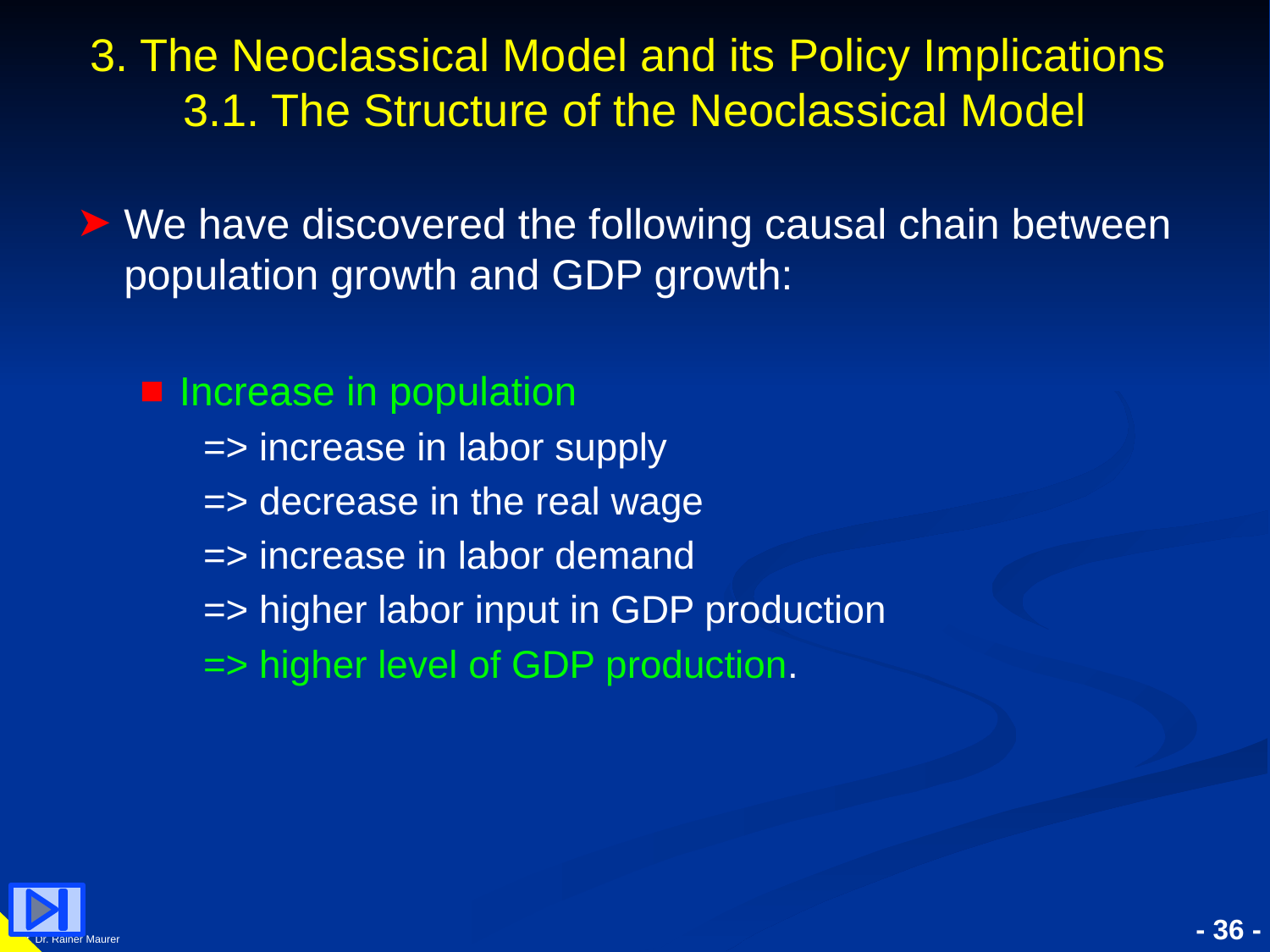

3. The Neoclassical Model and its Policy Implications
3.1. The Structure of the Neoclassical Model
We have discovered the following causal chain between population growth and GDP growth:

Increase in population
=> increase in labor supply
=> decrease in the real wage
=> increase in labor demand
=> higher labor input in GDP production
=> higher level of GDP production.

Prof. Dr. Rainer Maurer
- 36 -